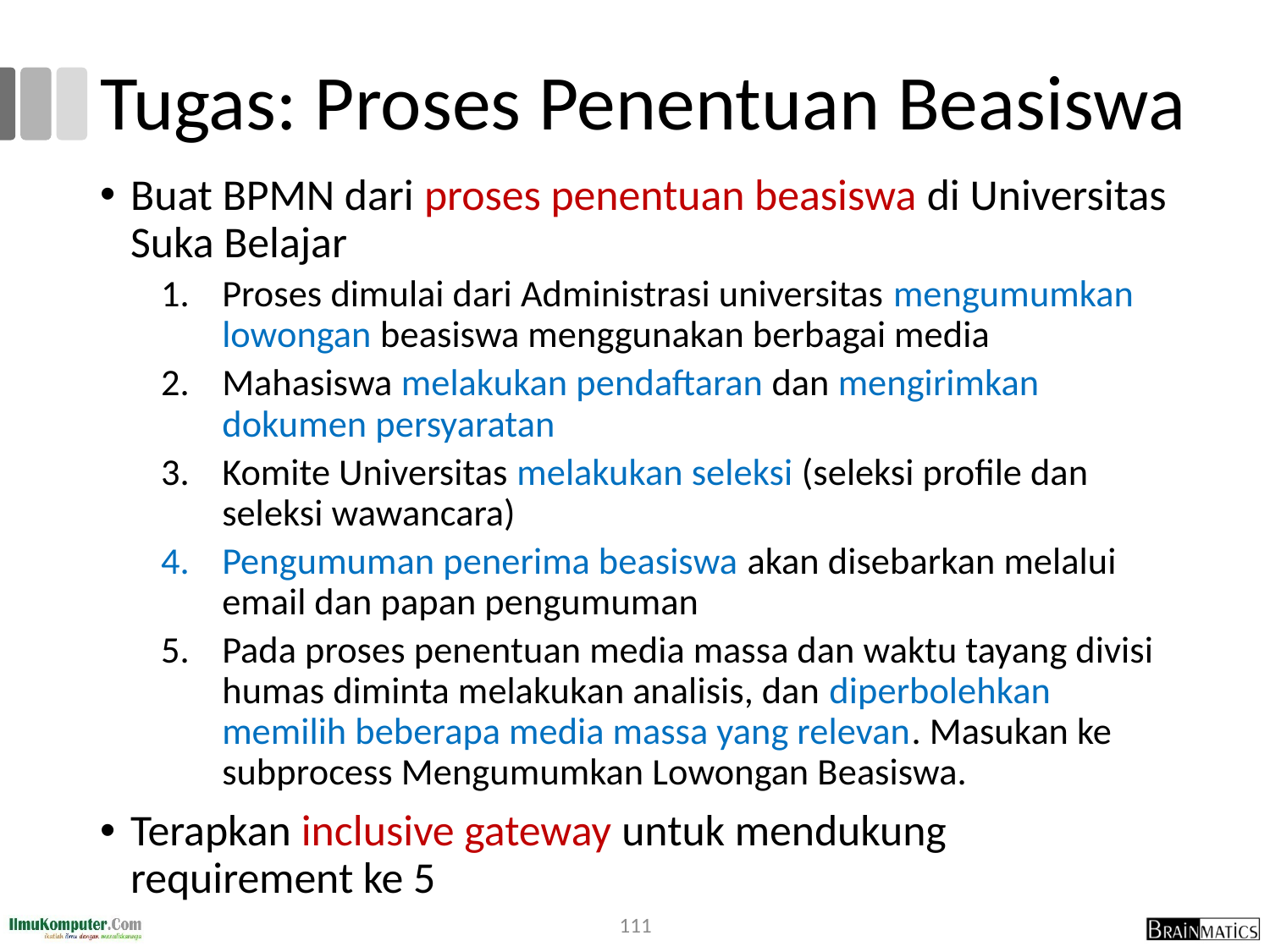

# Tugas: Proses Penentuan Beasiswa
Buat BPMN dari proses penentuan beasiswa di Universitas Suka Belajar
Proses dimulai dari Administrasi universitas mengumumkan lowongan beasiswa menggunakan berbagai media
Mahasiswa melakukan pendaftaran dan mengirimkan dokumen persyaratan
Komite Universitas melakukan seleksi (seleksi profile dan seleksi wawancara)
Pengumuman penerima beasiswa akan disebarkan melalui email dan papan pengumuman
Pada proses penentuan media massa dan waktu tayang divisi humas diminta melakukan analisis, dan diperbolehkan memilih beberapa media massa yang relevan. Masukan ke subprocess Mengumumkan Lowongan Beasiswa.
Terapkan inclusive gateway untuk mendukung requirement ke 5

111